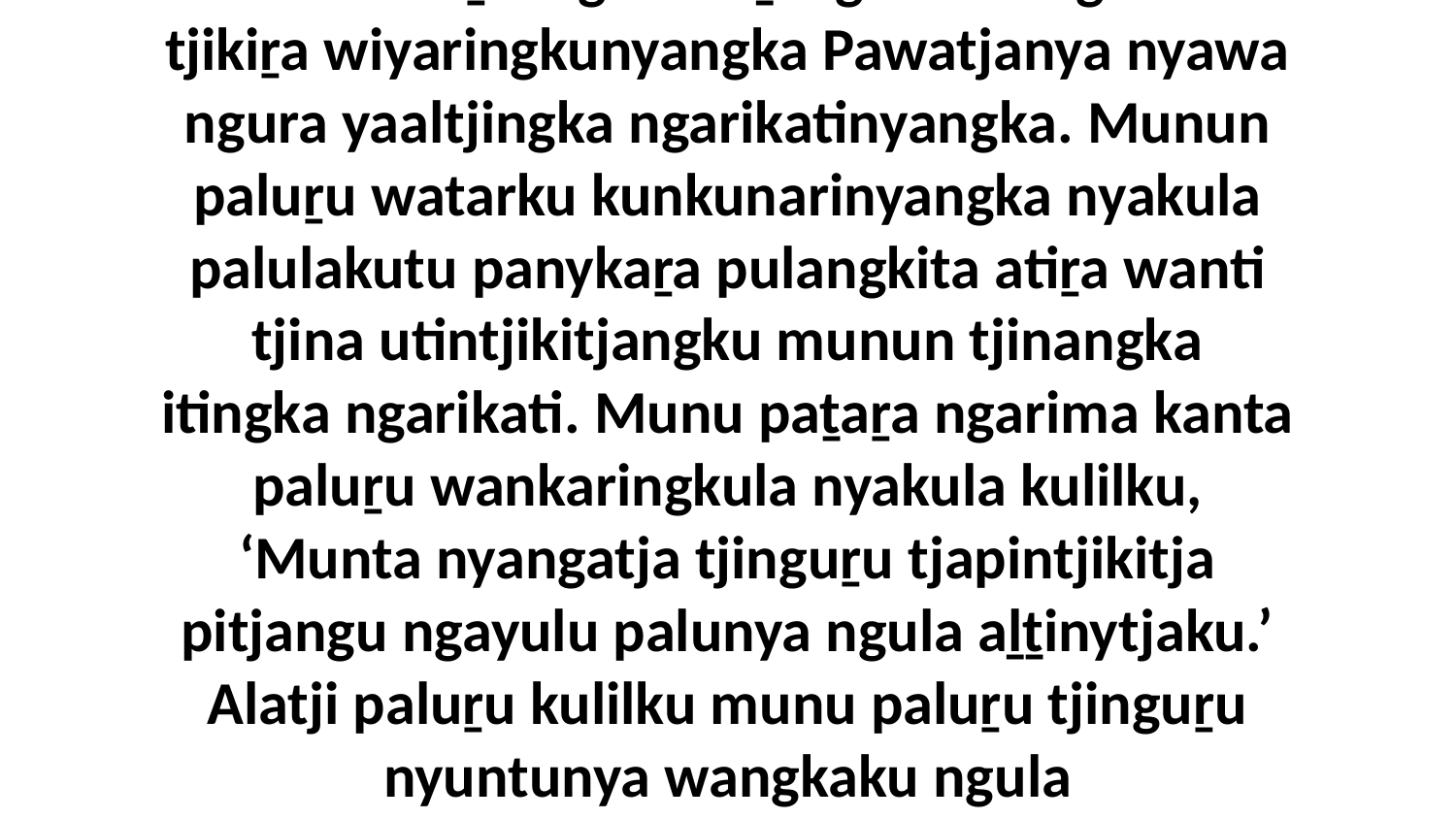

4 Munu waṟkangka maḻangka mai ngalkula tjikiṟa wiyaringkunyangka Pawatjanya nyawa ngura yaaltjingka ngarikatinyangka. Munun paluṟu watarku kunkunarinyangka nyakula palulakutu panykaṟa pulangkita atiṟa wanti tjina utintjikitjangku munun tjinangka itingka ngarikati. Munu paṯaṟa ngarima kanta paluṟu wankaringkula nyakula kulilku, ‘Munta nyangatja tjinguṟu tjapintjikitja pitjangu ngayulu palunya ngula aḻṯinytjaku.’ Alatji paluṟu kulilku munu paluṟu tjinguṟu nyuntunya wangkaku ngula aḻṯinytjikitjangku.”